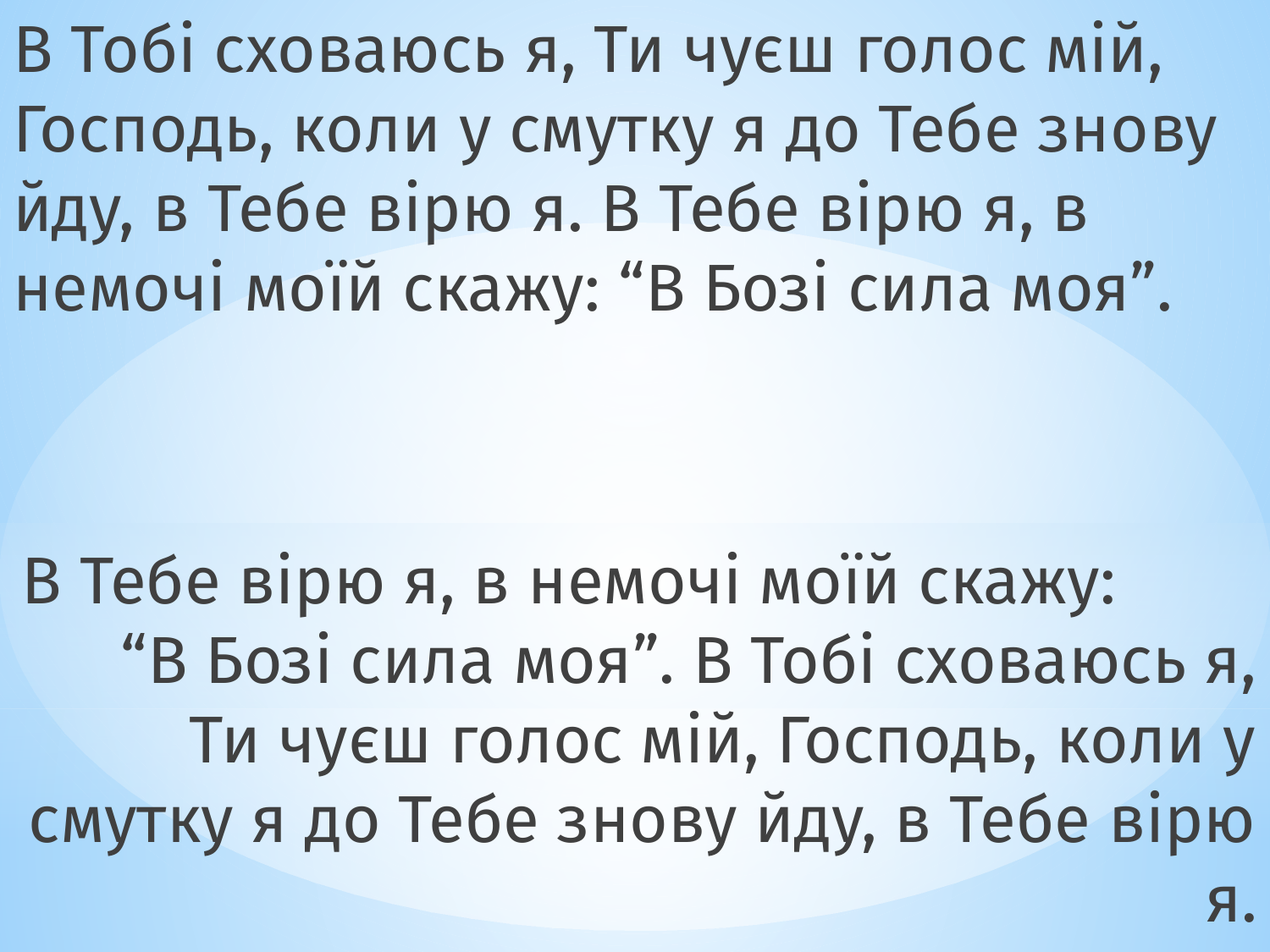

В Тобі сховаюсь я, Ти чуєш голос мій, Господь, коли у смутку я до Тебе знову йду, в Тебе вірю я. В Тебе вірю я, в немочі моїй скажу: “В Бозі сила моя”.

В Тебе вірю я, в немочі моїй скажу:              “В Бозі сила моя”. В Тобі сховаюсь я, Ти чуєш голос мій, Господь, коли у смутку я до Тебе знову йду, в Тебе вірю я.